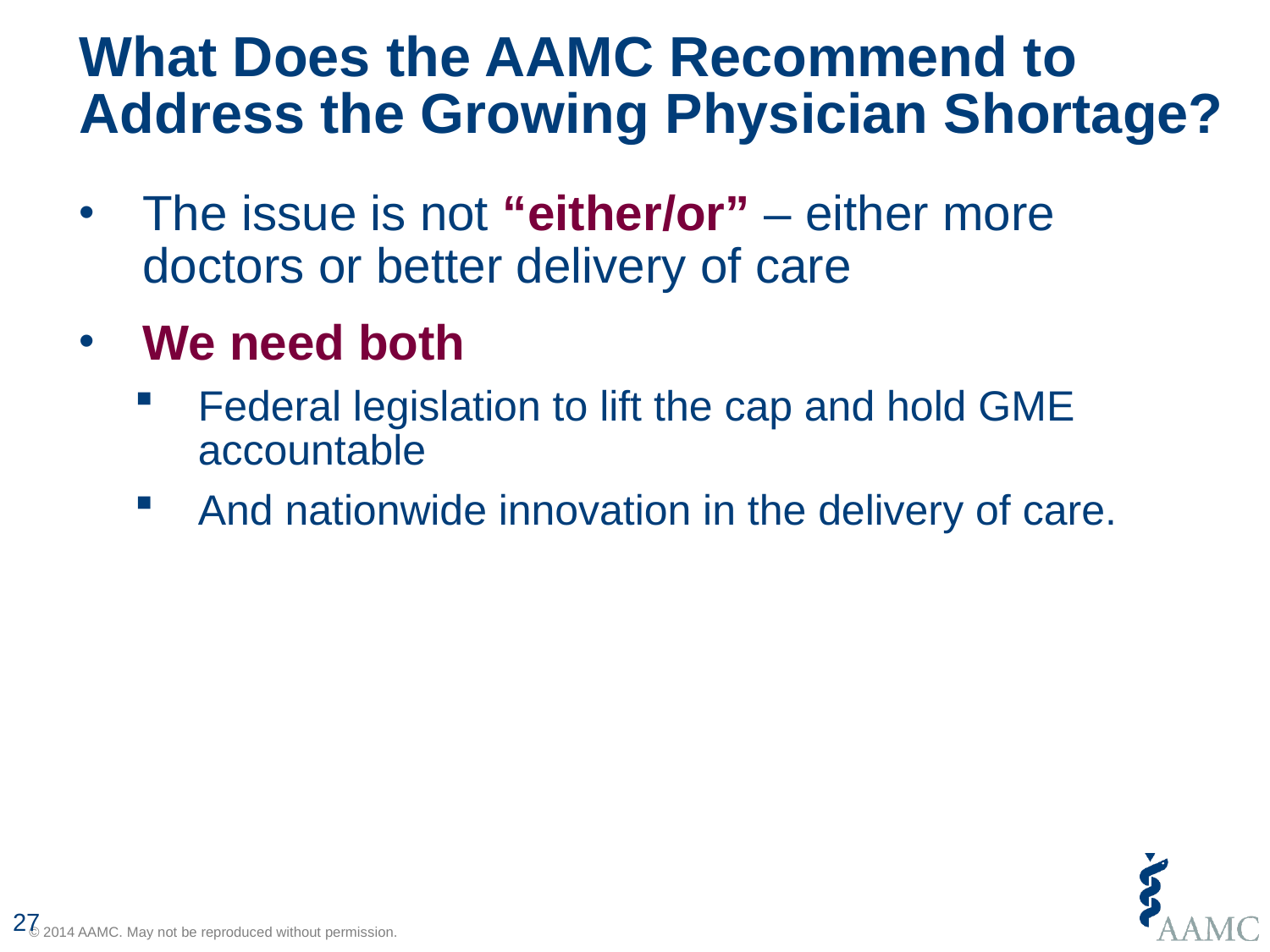

# What Does the AAMC Recommend to Address the Growing Physician Shortage?
The issue is not “either/or” – either more doctors or better delivery of care
We need both
Federal legislation to lift the cap and hold GME accountable
And nationwide innovation in the delivery of care.

27